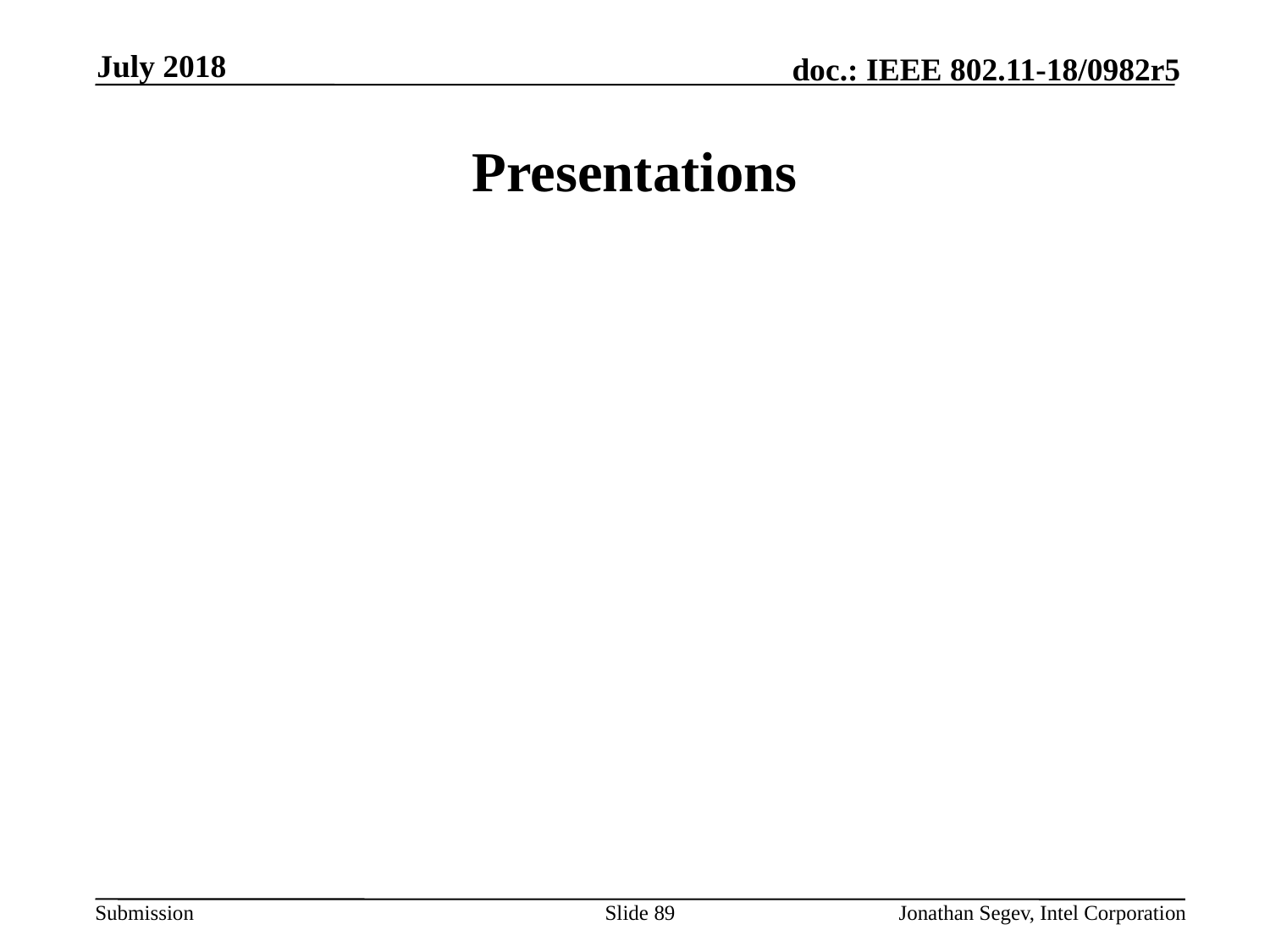

July 2018
# Presentations

Slide 89
Jonathan Segev, Intel Corporation